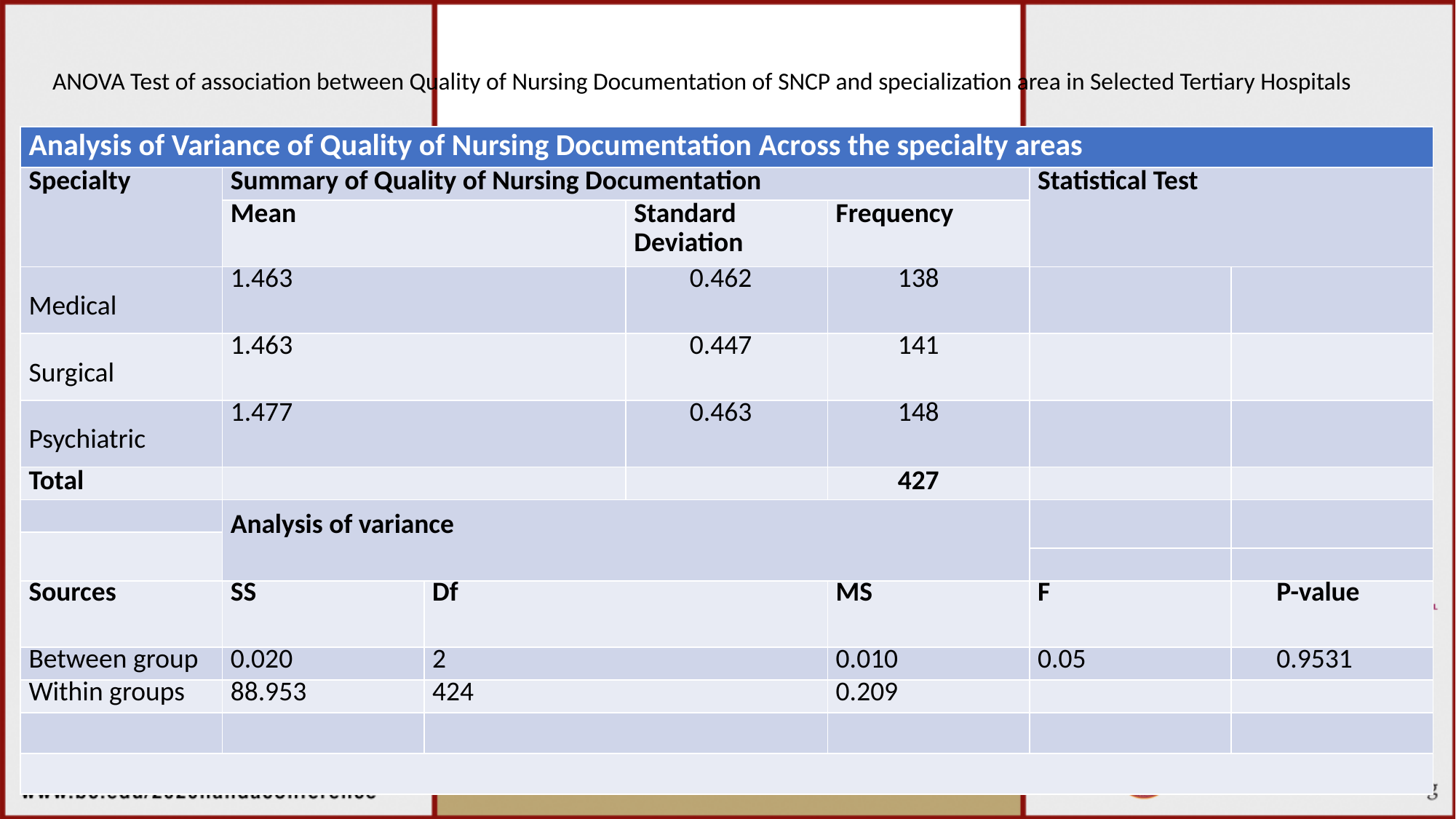

# ANOVA Test of association between Quality of Nursing Documentation of SNCP and specialization area in Selected Tertiary Hospitals
| Analysis of Variance of Quality of Nursing Documentation Across the specialty areas |  |  |  |  |  |  |
| --- | --- | --- | --- | --- | --- | --- |
| Specialty | Summary of Quality of Nursing Documentation |  |  |  | Statistical Test |  |
|  | Mean |  | Standard Deviation | Frequency |  |  |
| Medical | 1.463 |  | 0.462 | 138 |  |  |
| Surgical | 1.463 |  | 0.447 | 141 |  |  |
| Psychiatric | 1.477 |  | 0.463 | 148 |  |  |
| Total |  |  |  | 427 |  |  |
|  | Analysis of variance |  |  |  |  |  |
|  |  |  |  |  |  |  |
|  |  |  |  |  |  |  |
| Sources | SS | Df |  | MS | F | P-value |
| Between group | 0.020 | 2 |  | 0.010 | 0.05 | 0.9531 |
| Within groups | 88.953 | 424 |  | 0.209 |  |  |
|  |  |  |  |  |  |  |
|  |  |  |  |  |  |  |